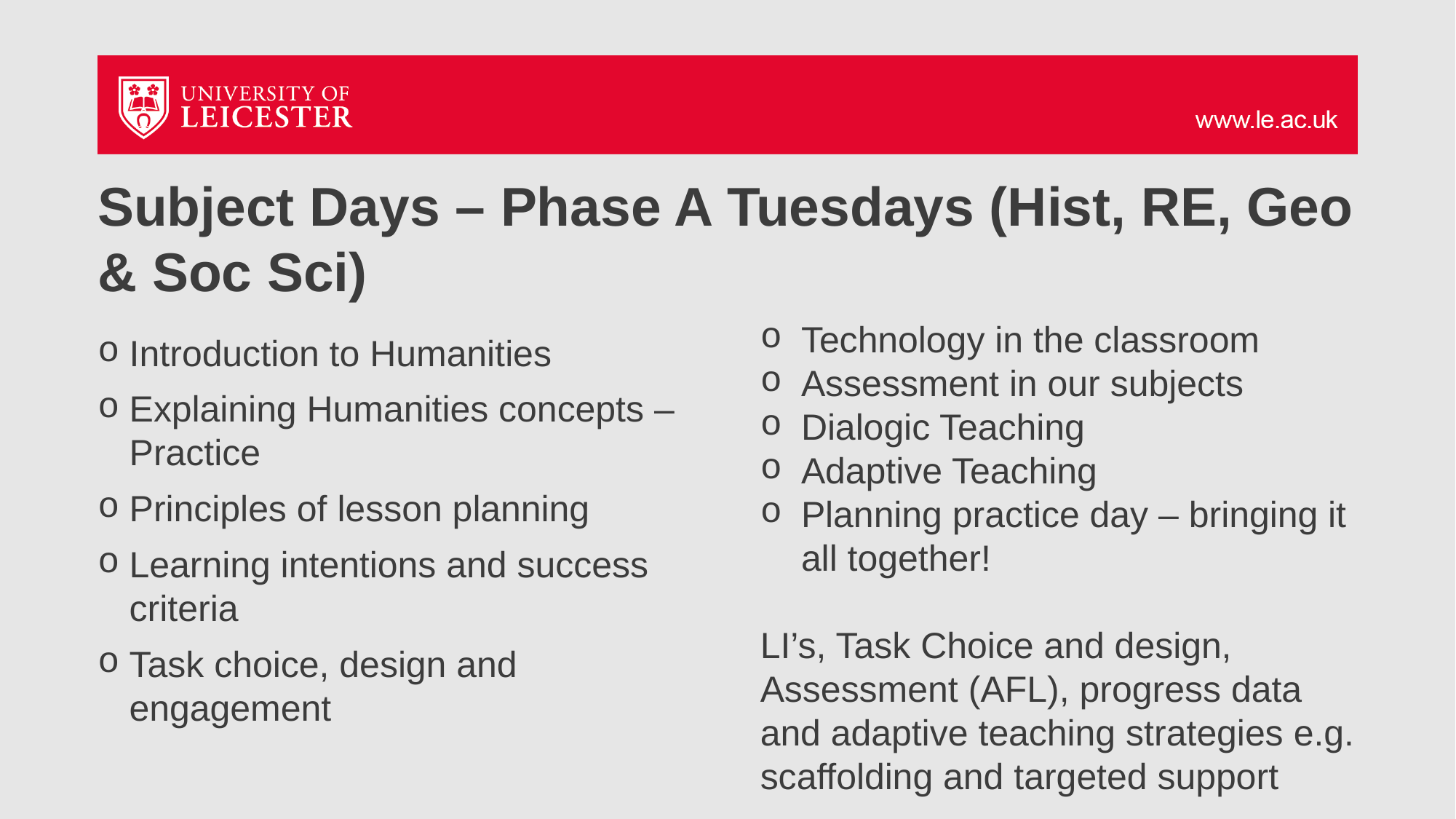

# Subject Days – Phase A Tuesdays (Hist, RE, Geo & Soc Sci)
Technology in the classroom
Assessment in our subjects
Dialogic Teaching
Adaptive Teaching
Planning practice day – bringing it all together!

LI’s, Task Choice and design, Assessment (AFL), progress data and adaptive teaching strategies e.g. scaffolding and targeted support
Introduction to Humanities
Explaining Humanities concepts – Practice
Principles of lesson planning
Learning intentions and success criteria
Task choice, design and engagement